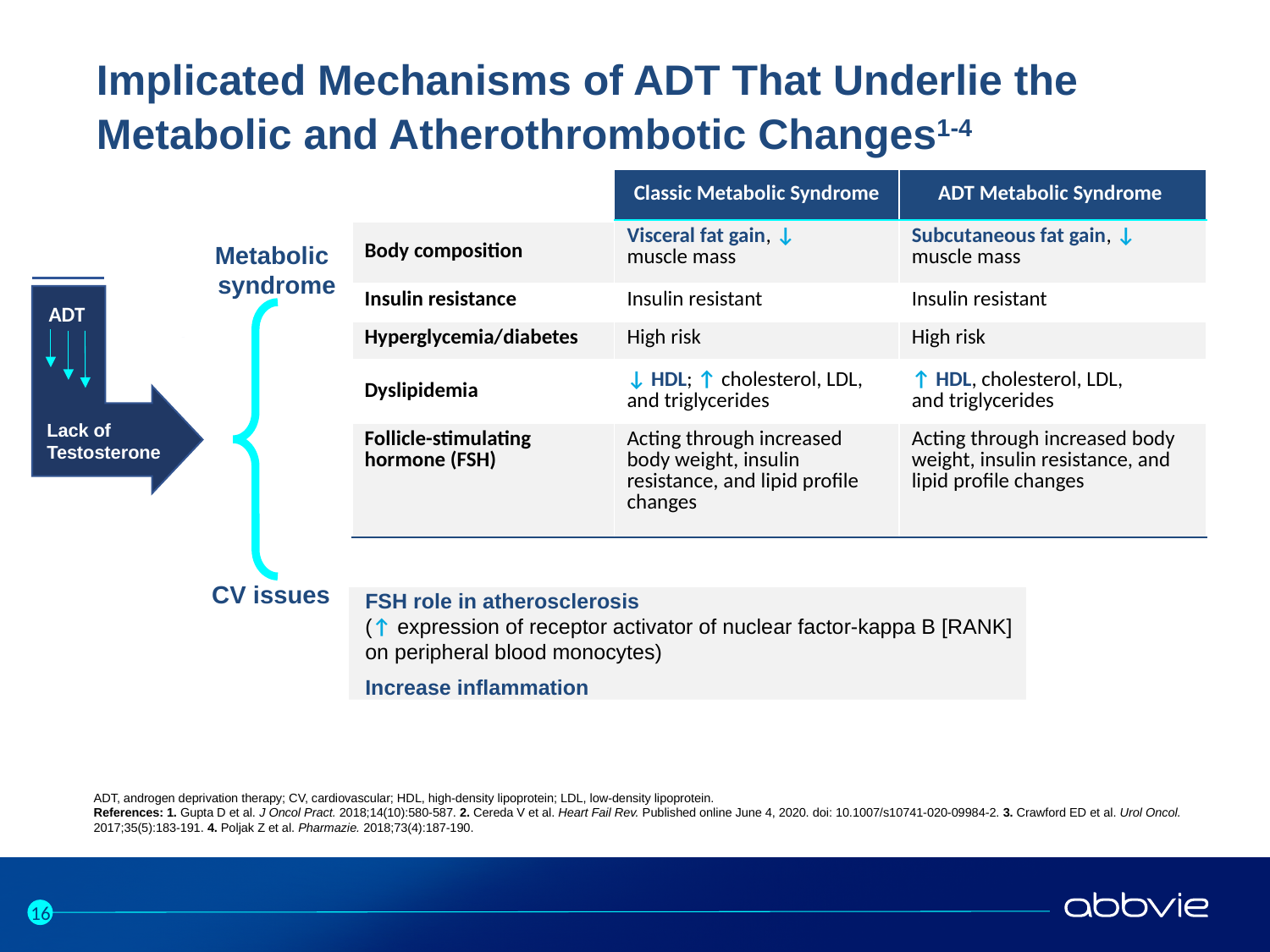

Implicated Mechanisms of ADT That Underlie the Metabolic and Atherothrombotic Changes1-4
|  | Classic Metabolic Syndrome | ADT Metabolic Syndrome |
| --- | --- | --- |
| Body composition | Visceral fat gain, ↓ muscle mass | Subcutaneous fat gain, ↓ muscle mass |
| Insulin resistance | Insulin resistant | Insulin resistant |
| Hyperglycemia/diabetes | High risk | High risk |
| Dyslipidemia | ↓ HDL; ↑ cholesterol, LDL, and triglycerides | ↑ HDL, cholesterol, LDL, and triglycerides |
| Follicle-stimulating hormone (FSH) | Acting through increased body weight, insulin resistance, and lipid profile changes | Acting through increased body weight, insulin resistance, and lipid profile changes |
Metabolic
syndrome
ADT

Lack of
Testosterone
CV issues
FSH role in atherosclerosis
(↑ expression of receptor activator of nuclear factor-kappa B [RANK] on peripheral blood monocytes)
Increase inflammation
ADT, androgen deprivation therapy; CV, cardiovascular; HDL, high-density lipoprotein; LDL, low-density lipoprotein.
References: 1. Gupta D et al. J Oncol Pract. 2018;14(10):580-587. 2. Cereda V et al. Heart Fail Rev. Published online June 4, 2020. doi: 10.1007/s10741-020-09984-2. 3. Crawford ED et al. Urol Oncol. 2017;35(5):183-191. 4. Poljak Z et al. Pharmazie. 2018;73(4):187-190.
16